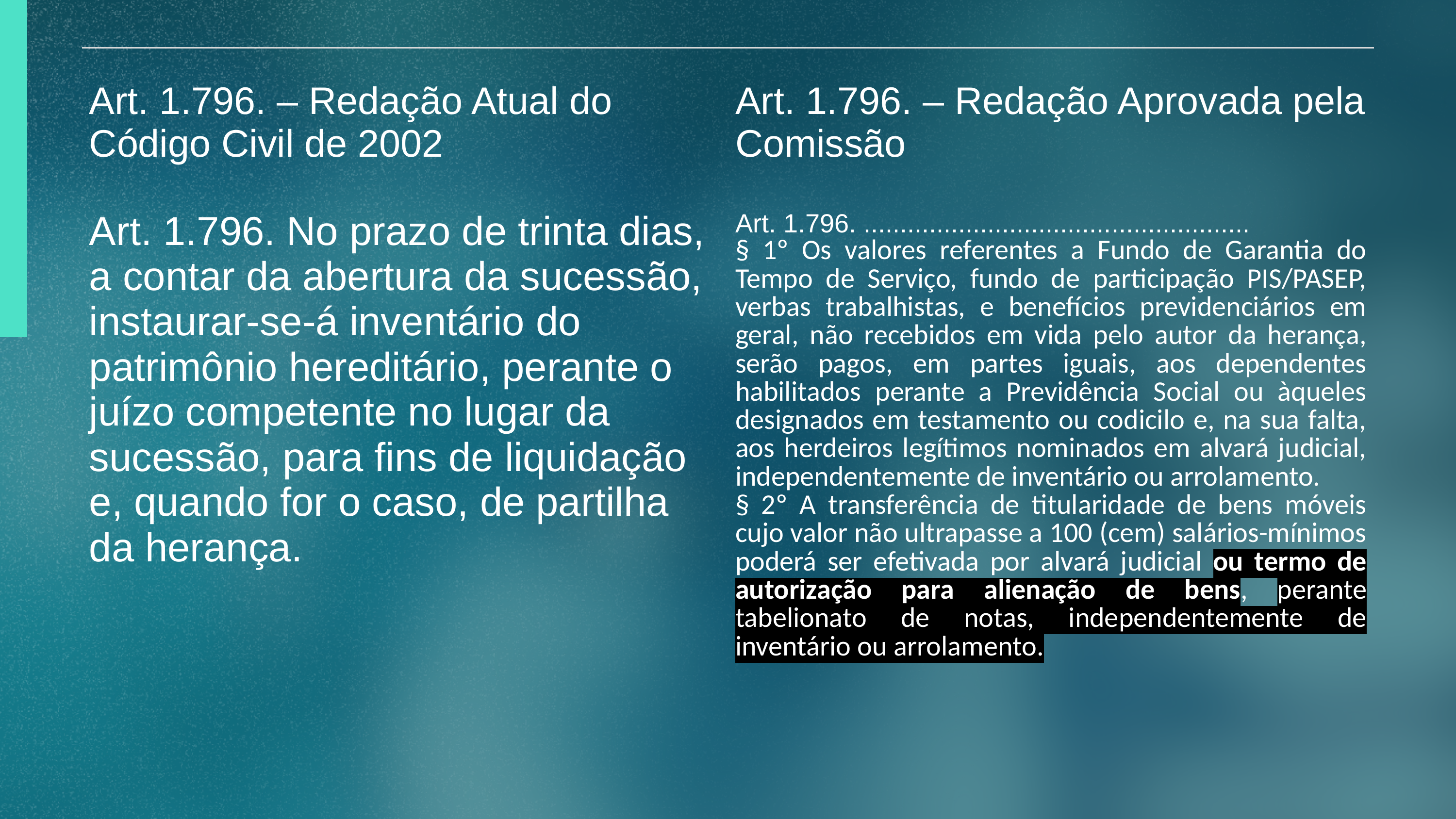

| Art. 1.796. – Redação Atual do Código Civil de 2002 | Art. 1.796. – Redação Aprovada pela Comissão |
| --- | --- |
| Art. 1.796. No prazo de trinta dias, a contar da abertura da sucessão, instaurar-se-á inventário do patrimônio hereditário, perante o juízo competente no lugar da sucessão, para fins de liquidação e, quando for o caso, de partilha da herança. | Art. 1.796. ..................................................... § 1º Os valores referentes a Fundo de Garantia do Tempo de Serviço, fundo de participação PIS/PASEP, verbas trabalhistas, e benefícios previdenciários em geral, não recebidos em vida pelo autor da herança, serão pagos, em partes iguais, aos dependentes habilitados perante a Previdência Social ou àqueles designados em testamento ou codicilo e, na sua falta, aos herdeiros legítimos nominados em alvará judicial, independentemente de inventário ou arrolamento. § 2º A transferência de titularidade de bens móveis cujo valor não ultrapasse a 100 (cem) salários-mínimos poderá ser efetivada por alvará judicial ou termo de autorização para alienação de bens, perante tabelionato de notas, independentemente de inventário ou arrolamento. |